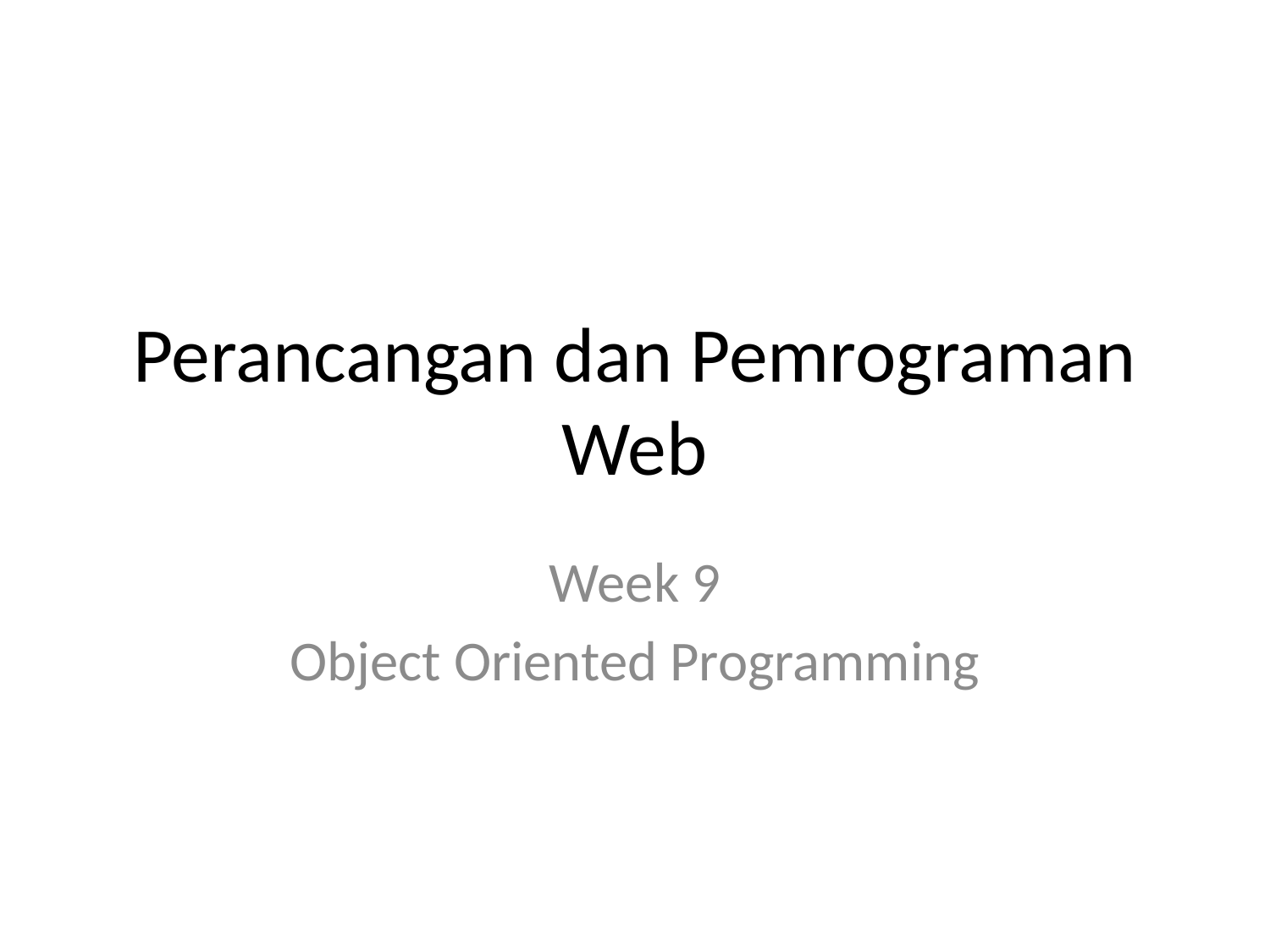

# Perancangan dan Pemrograman Web
Week 9
Object Oriented Programming